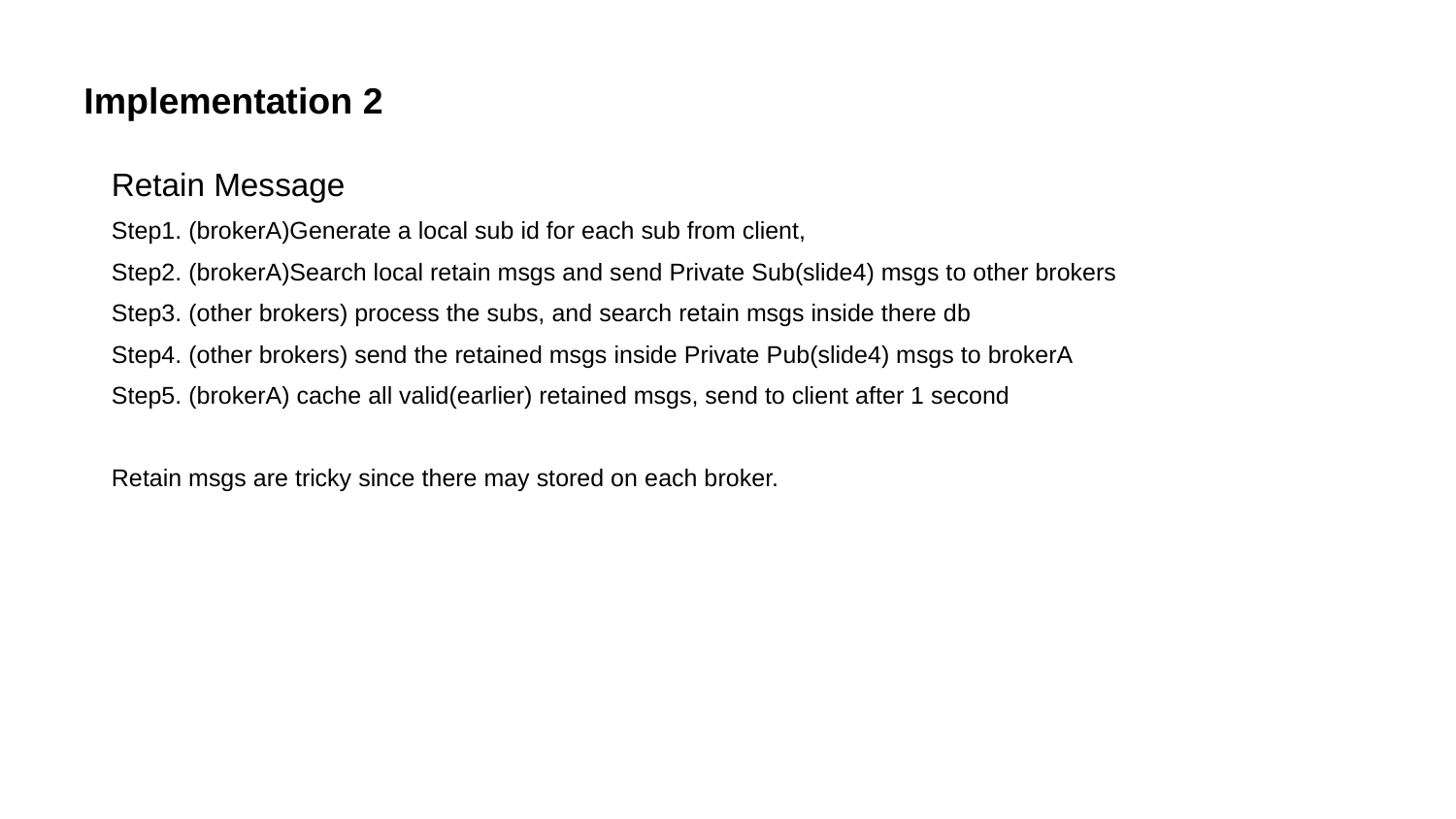

Implementation 2
Retain Message
Step1. (brokerA)Generate a local sub id for each sub from client,
Step2. (brokerA)Search local retain msgs and send Private Sub(slide4) msgs to other brokers
Step3. (other brokers) process the subs, and search retain msgs inside there db
Step4. (other brokers) send the retained msgs inside Private Pub(slide4) msgs to brokerA
Step5. (brokerA) cache all valid(earlier) retained msgs, send to client after 1 second

Retain msgs are tricky since there may stored on each broker.